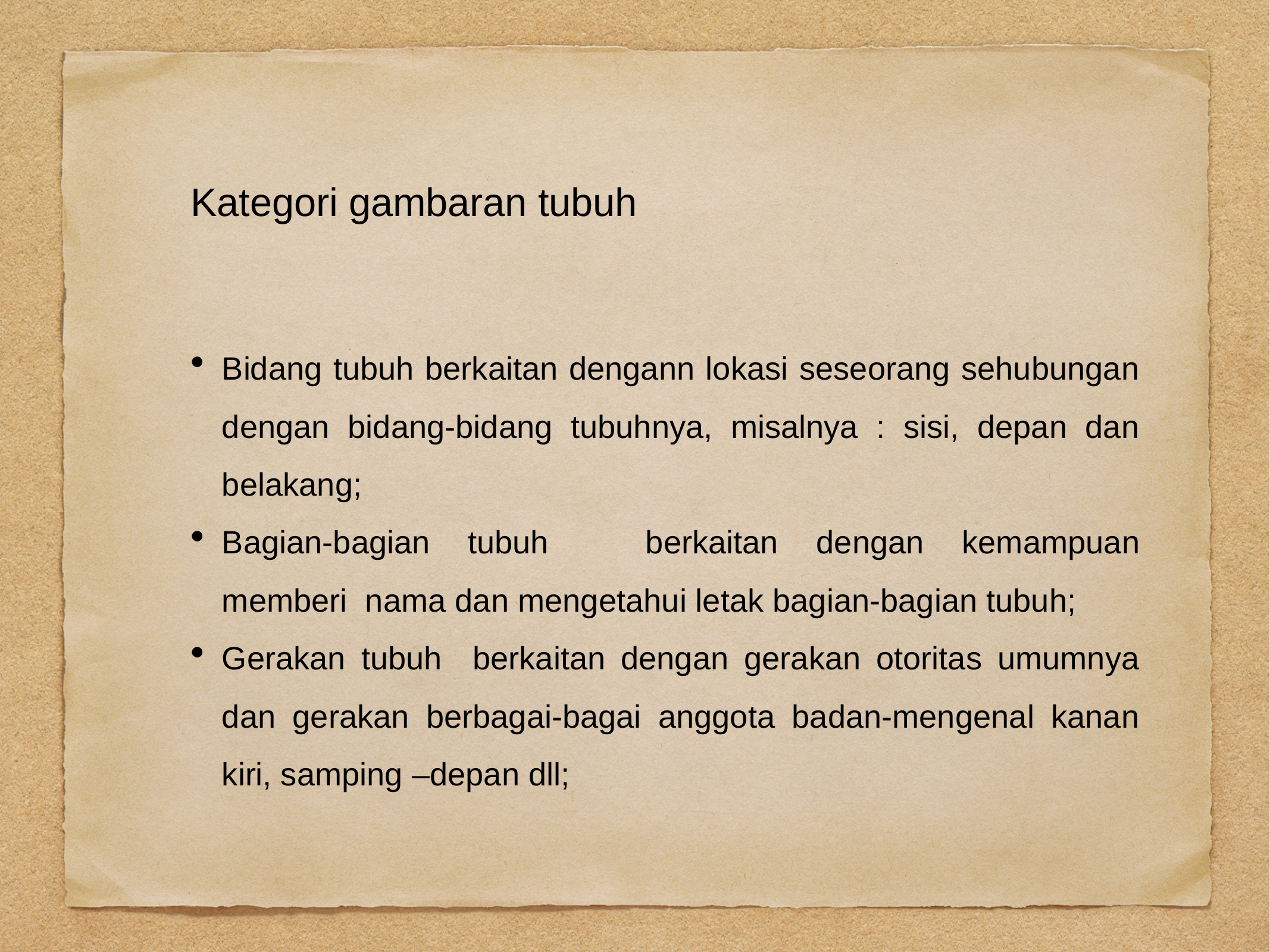

# Kategori gambaran tubuh
Bidang tubuh berkaitan dengann lokasi seseorang sehubungan dengan bidang-bidang tubuhnya, misalnya : sisi, depan dan belakang;
Bagian-bagian tubuh	 berkaitan dengan kemampuan memberi  nama dan mengetahui letak bagian-bagian tubuh;
Gerakan tubuh  berkaitan dengan gerakan otoritas umumnya dan gerakan berbagai-bagai anggota badan-mengenal kanan kiri, samping –depan dll;